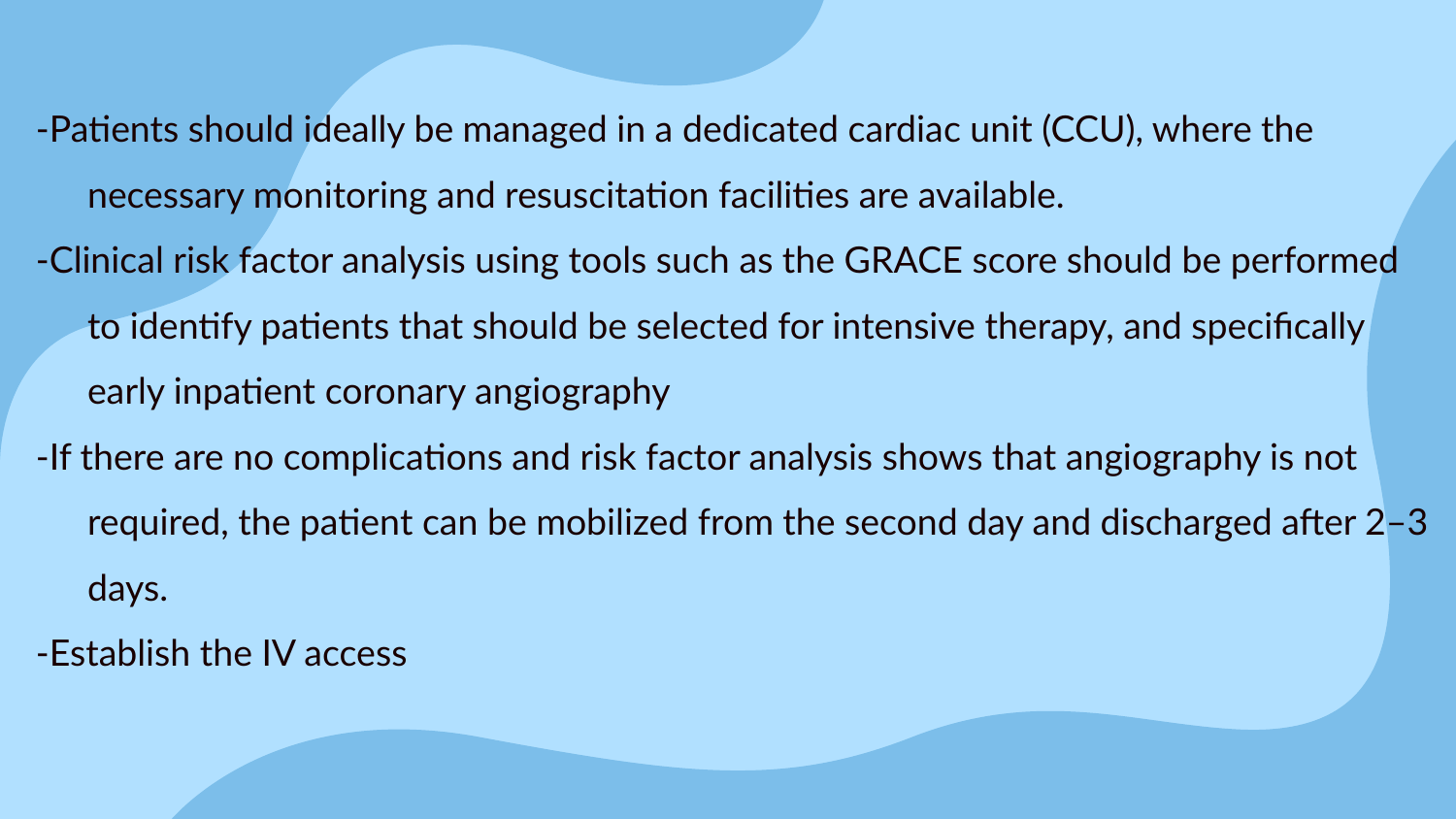

-Patients should ideally be managed in a dedicated cardiac unit (CCU), where the necessary monitoring and resuscitation facilities are available.
-Clinical risk factor analysis using tools such as the GRACE score should be performed to identify patients that should be selected for intensive therapy, and specifically early inpatient coronary angiography
-If there are no complications and risk factor analysis shows that angiography is not required, the patient can be mobilized from the second day and discharged after 2–3 days.
-Establish the IV access